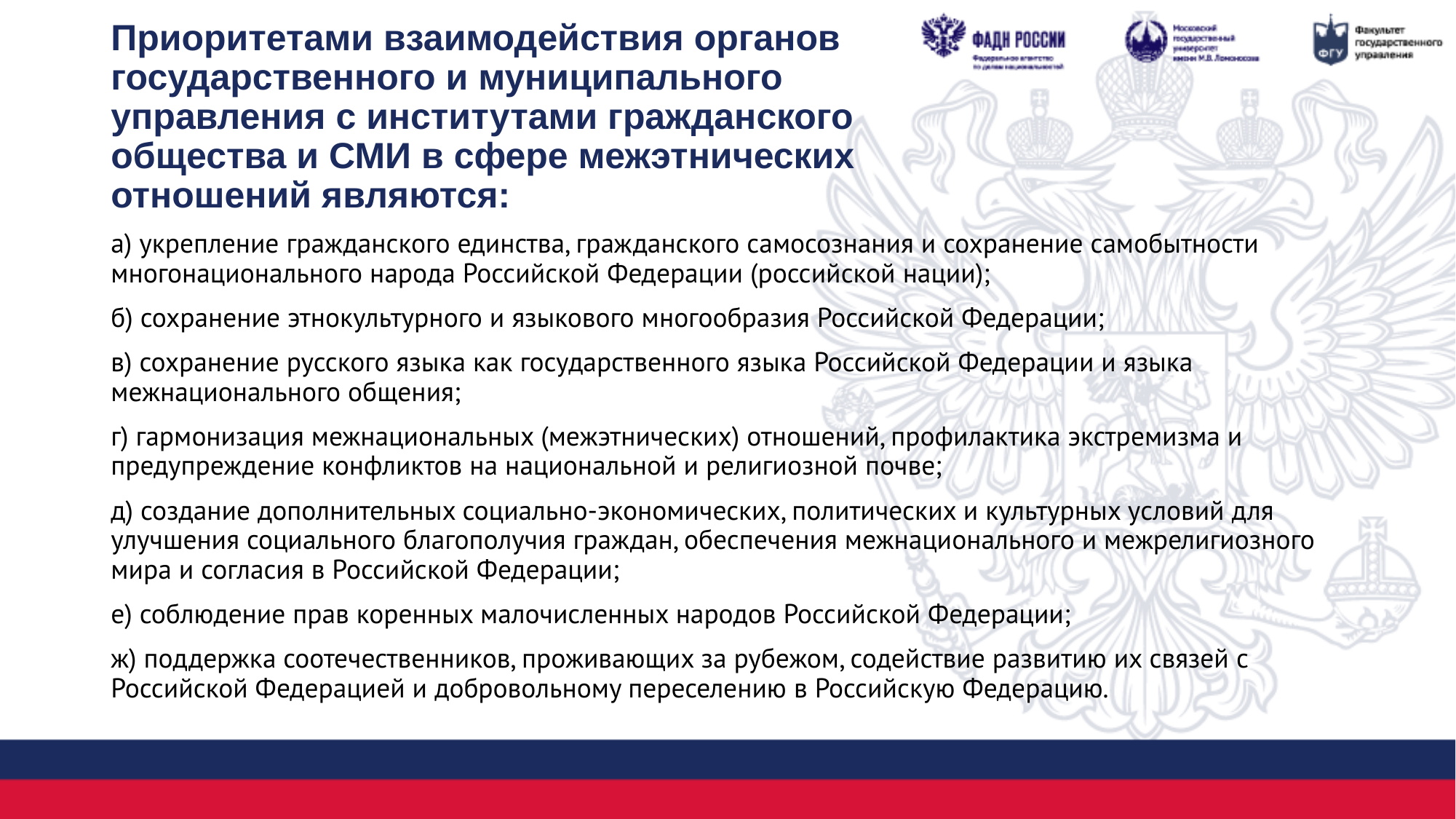

# Приоритетами взаимодействия органов государственного и муниципального управления с институтами гражданского общества и СМИ в сфере межэтнических отношений являются:
а) укрепление гражданского единства, гражданского самосознания и сохранение самобытности многонационального народа Российской Федерации (российской нации);
б) сохранение этнокультурного и языкового многообразия Российской Федерации;
в) сохранение русского языка как государственного языка Российской Федерации и языка межнационального общения;
г) гармонизация межнациональных (межэтнических) отношений, профилактика экстремизма и предупреждение конфликтов на национальной и религиозной почве;
д) создание дополнительных социально-экономических, политических и культурных условий для улучшения социального благополучия граждан, обеспечения межнационального и межрелигиозного мира и согласия в Российской Федерации;
е) соблюдение прав коренных малочисленных народов Российской Федерации;
ж) поддержка соотечественников, проживающих за рубежом, содействие развитию их связей с Российской Федерацией и добровольному переселению в Российскую Федерацию.